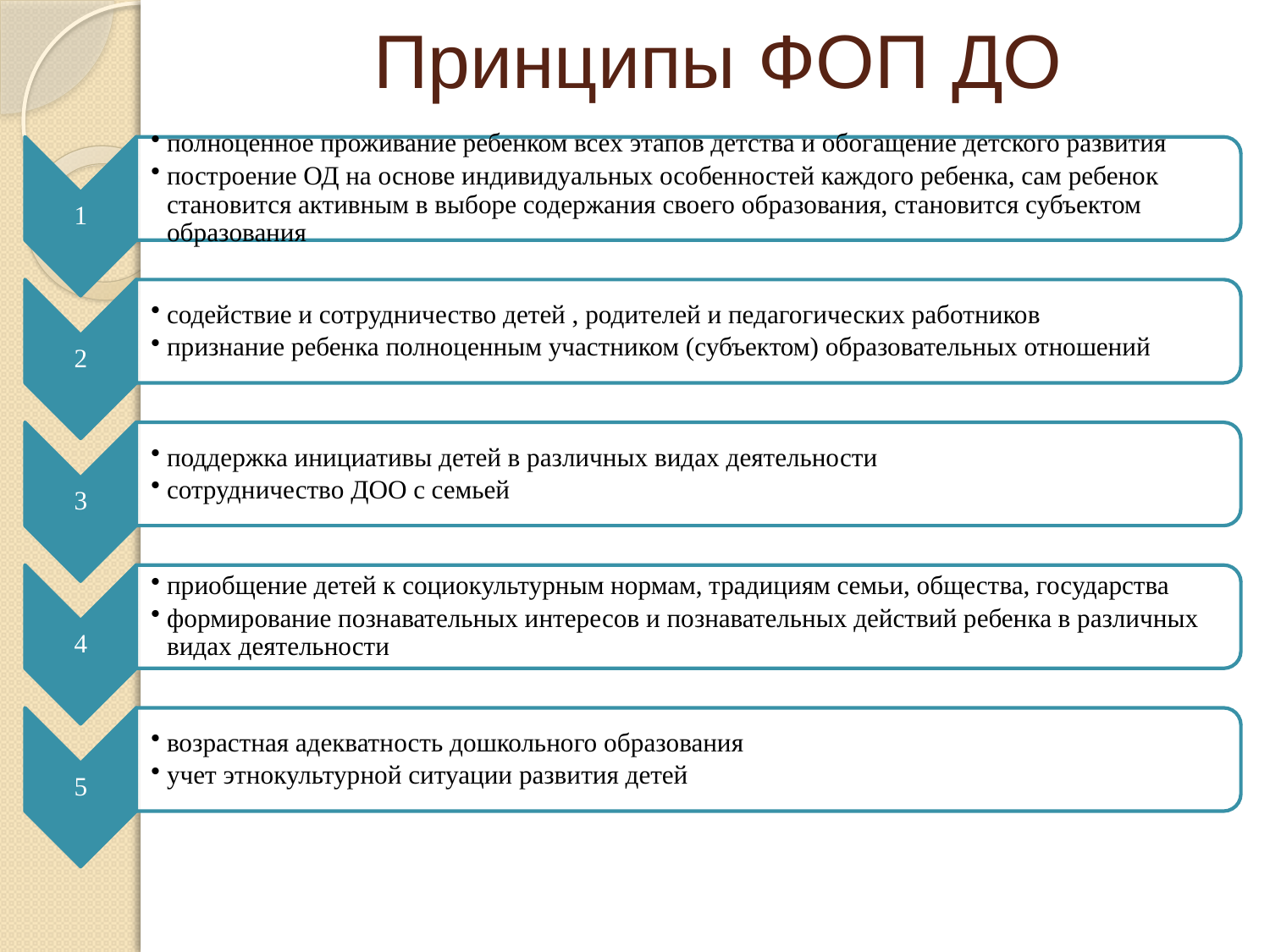

# Принципы ФОП ДО
1
полноценное проживание ребенком всех этапов детства и обогащение детского развития
построение ОД на основе индивидуальных особенностей каждого ребенка, сам ребенок становится активным в выборе содержания своего образования, становится субъектом образования
2
содействие и сотрудничество детей , родителей и педагогических работников
признание ребенка полноценным участником (субъектом) образовательных отношений
3
поддержка инициативы детей в различных видах деятельности
сотрудничество ДОО с семьей
4
приобщение детей к социокультурным нормам, традициям семьи, общества, государства
формирование познавательных интересов и познавательных действий ребенка в различных видах деятельности
5
возрастная адекватность дошкольного образования
учет этнокультурной ситуации развития детей